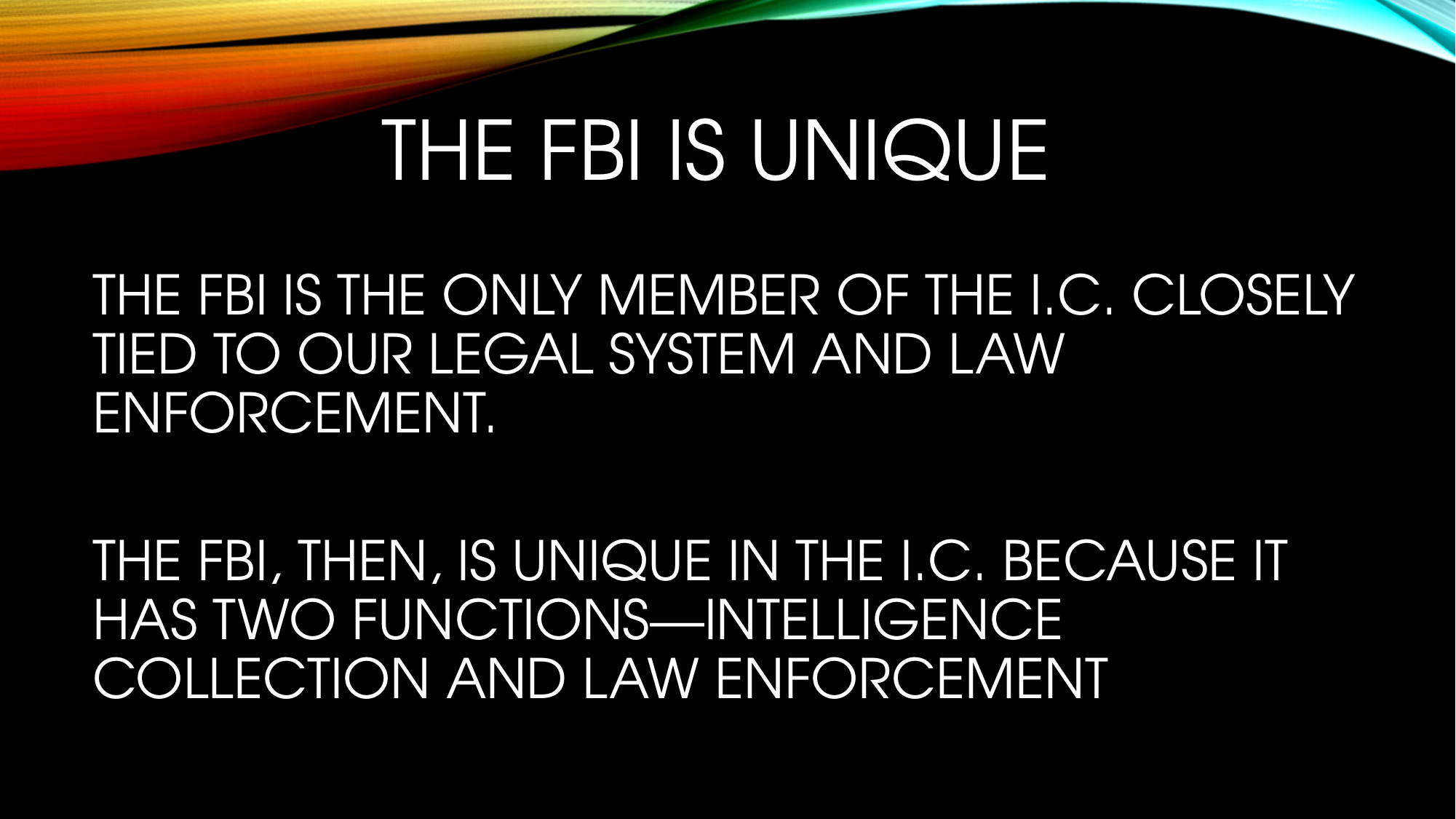

# THE FBI IS UNIQUE
THE FBI IS THE ONLY MEMBER OF THE I.C. CLOSELY TIED TO OUR LEGAL SYSTEM AND LAW ENFORCEMENT.

THE FBI, THEN, IS UNIQUE IN THE I.C. BECAUSE IT HAS TWO FUNCTIONS—INTELLIGENCE COLLECTION AND LAW ENFORCEMENT